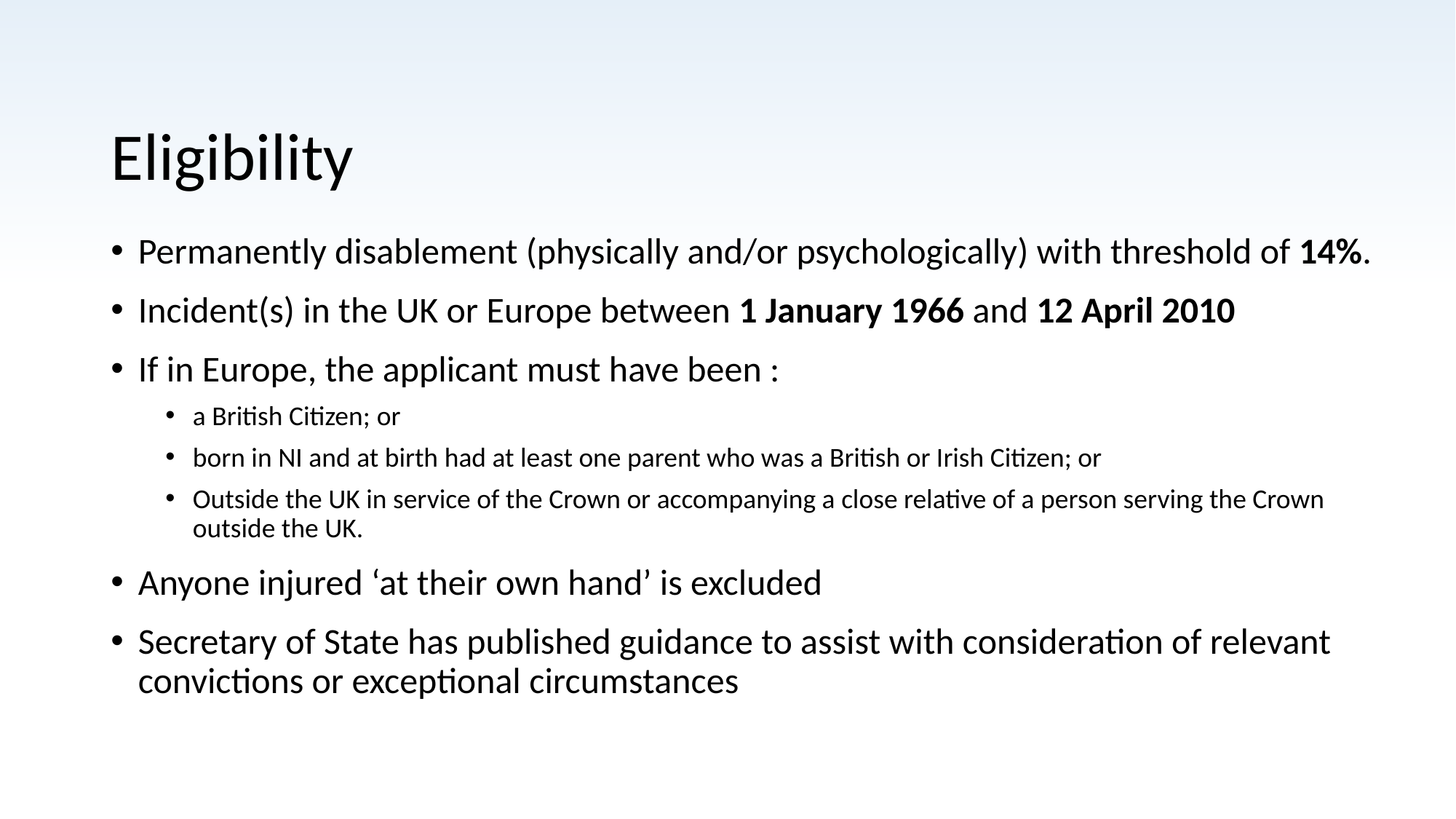

# Eligibility
Permanently disablement (physically and/or psychologically) with threshold of 14%.
Incident(s) in the UK or Europe between 1 January 1966 and 12 April 2010
If in Europe, the applicant must have been :
a British Citizen; or
born in NI and at birth had at least one parent who was a British or Irish Citizen; or
Outside the UK in service of the Crown or accompanying a close relative of a person serving the Crown outside the UK.
Anyone injured ‘at their own hand’ is excluded
Secretary of State has published guidance to assist with consideration of relevant convictions or exceptional circumstances